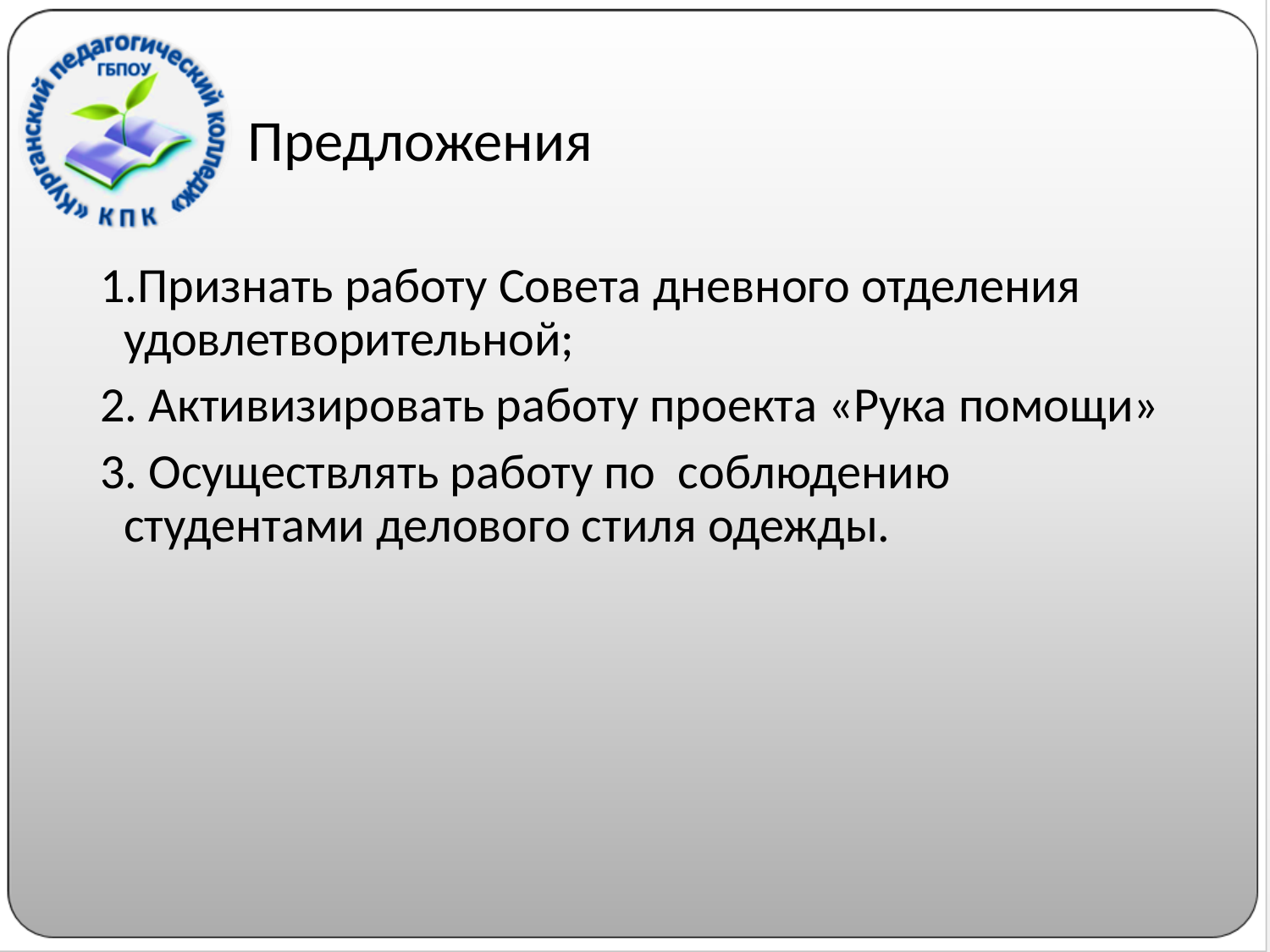

# Предложения
1.Признать работу Совета дневного отделения удовлетворительной;
2. Активизировать работу проекта «Рука помощи»
3. Осуществлять работу по  соблюдению студентами делового стиля одежды.